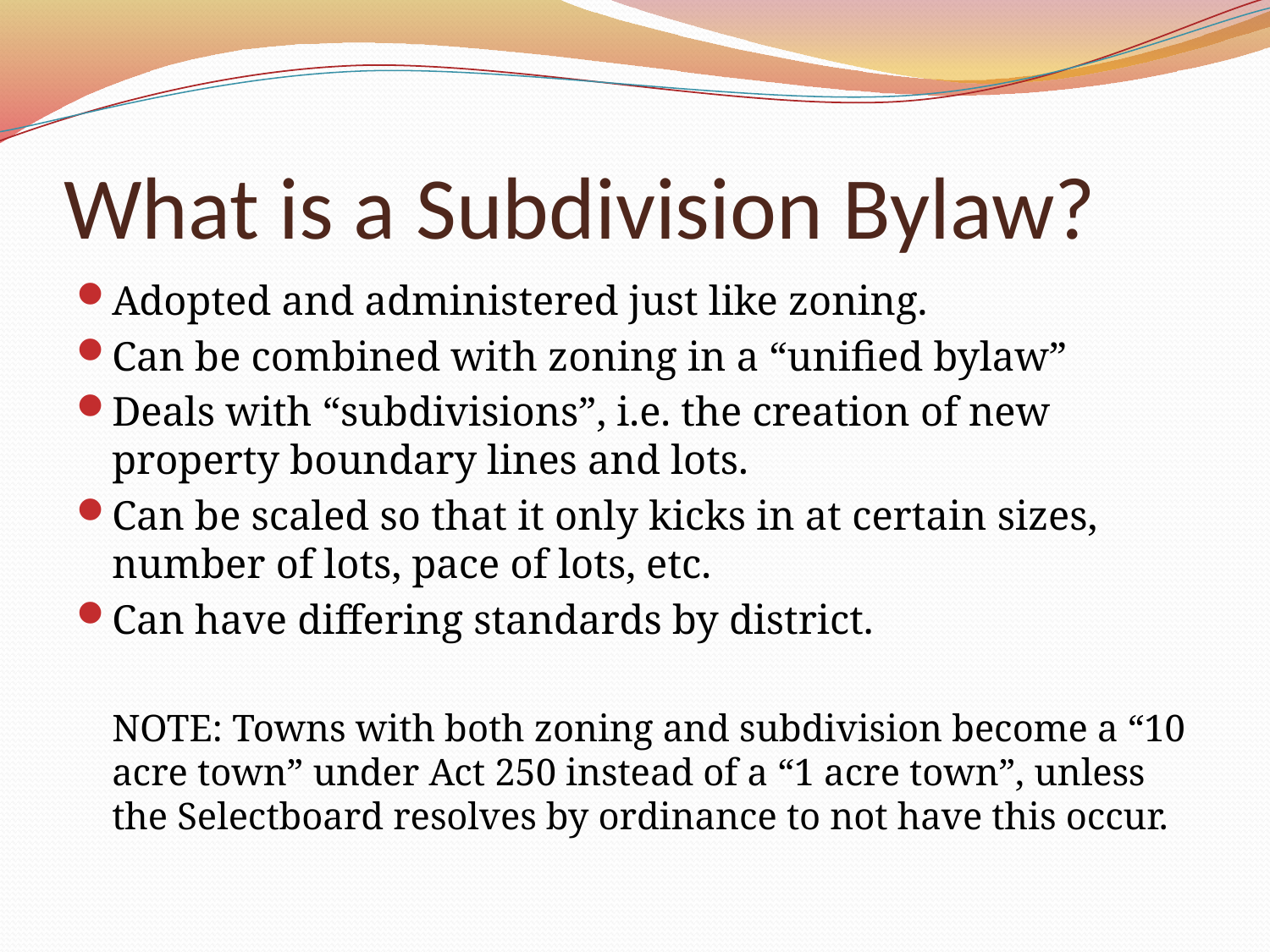

# What is a Subdivision Bylaw?
Adopted and administered just like zoning.
Can be combined with zoning in a “unified bylaw”
Deals with “subdivisions”, i.e. the creation of new property boundary lines and lots.
Can be scaled so that it only kicks in at certain sizes, number of lots, pace of lots, etc.
Can have differing standards by district.

	NOTE: Towns with both zoning and subdivision become a “10 acre town” under Act 250 instead of a “1 acre town”, unless the Selectboard resolves by ordinance to not have this occur.